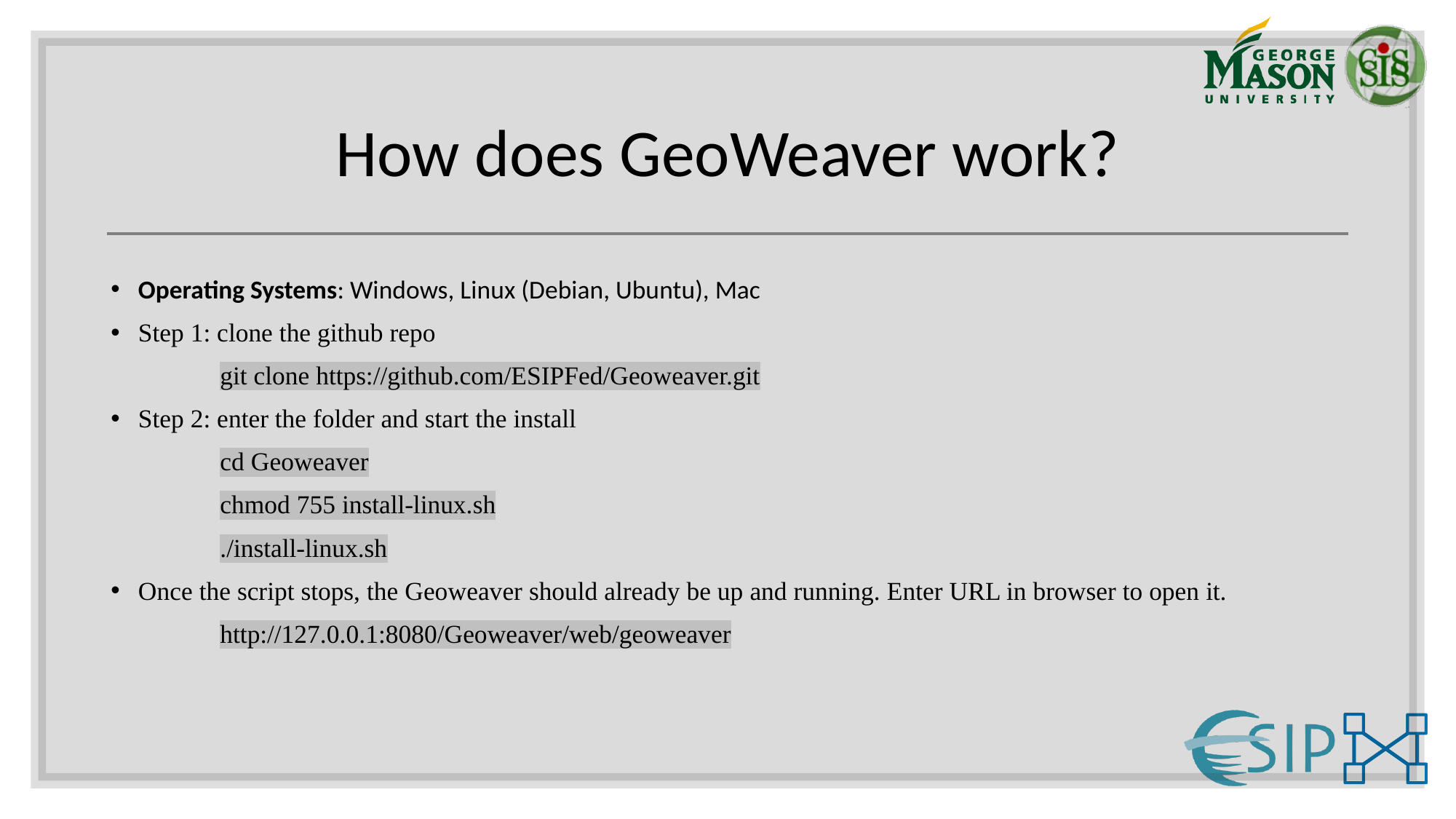

# How does GeoWeaver work?
Operating Systems: Windows, Linux (Debian, Ubuntu), Mac
Step 1: clone the github repo
	git clone https://github.com/ESIPFed/Geoweaver.git
Step 2: enter the folder and start the install
	cd Geoweaver
	chmod 755 install-linux.sh
	./install-linux.sh
Once the script stops, the Geoweaver should already be up and running. Enter URL in browser to open it.
	http://127.0.0.1:8080/Geoweaver/web/geoweaver